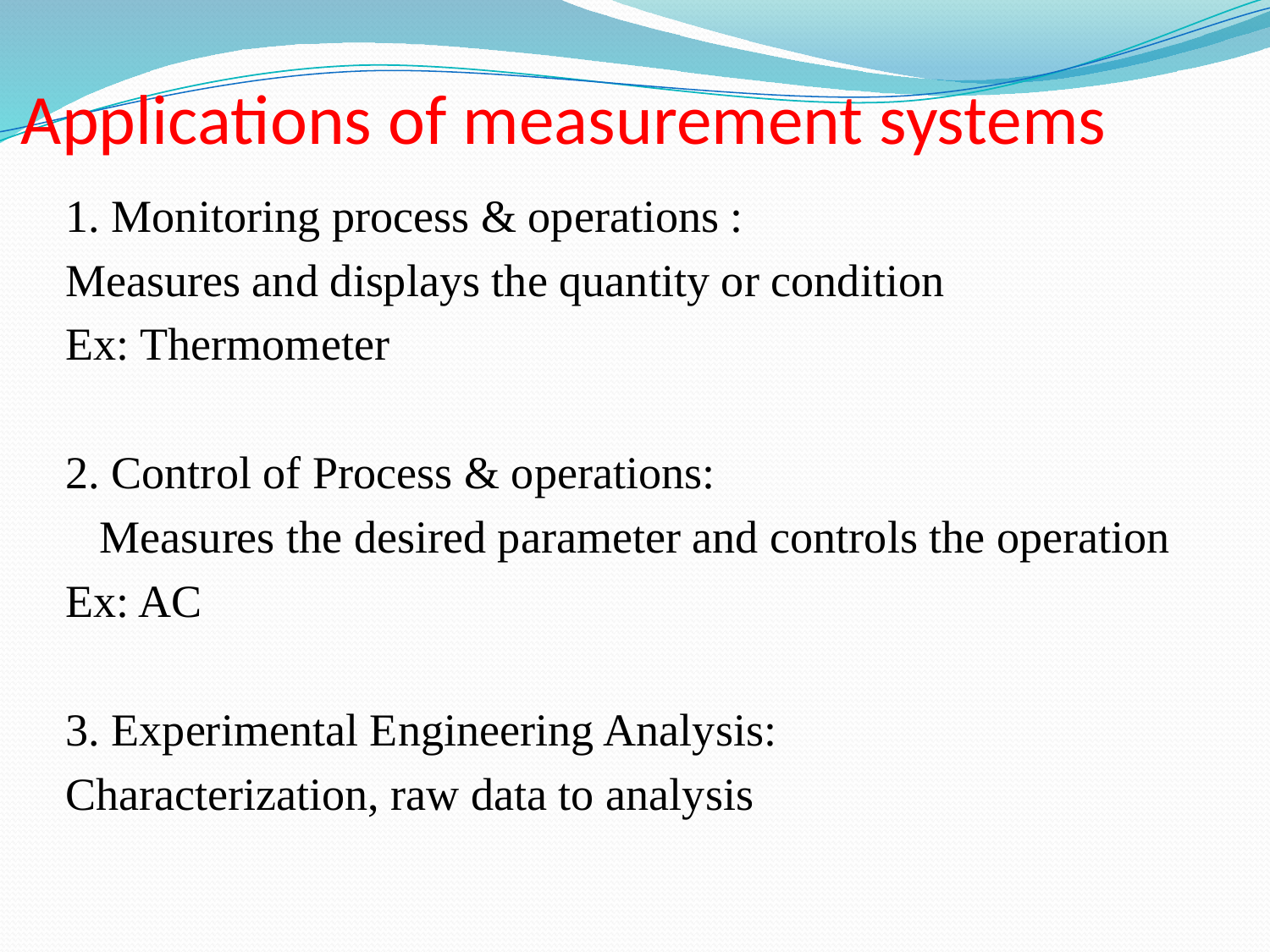

# Applications of measurement systems
1. Monitoring process & operations :
Measures and displays the quantity or condition
Ex: Thermometer

2. Control of Process & operations:
   Measures the desired parameter and controls the operation
Ex: AC

3. Experimental Engineering Analysis:
Characterization, raw data to analysis